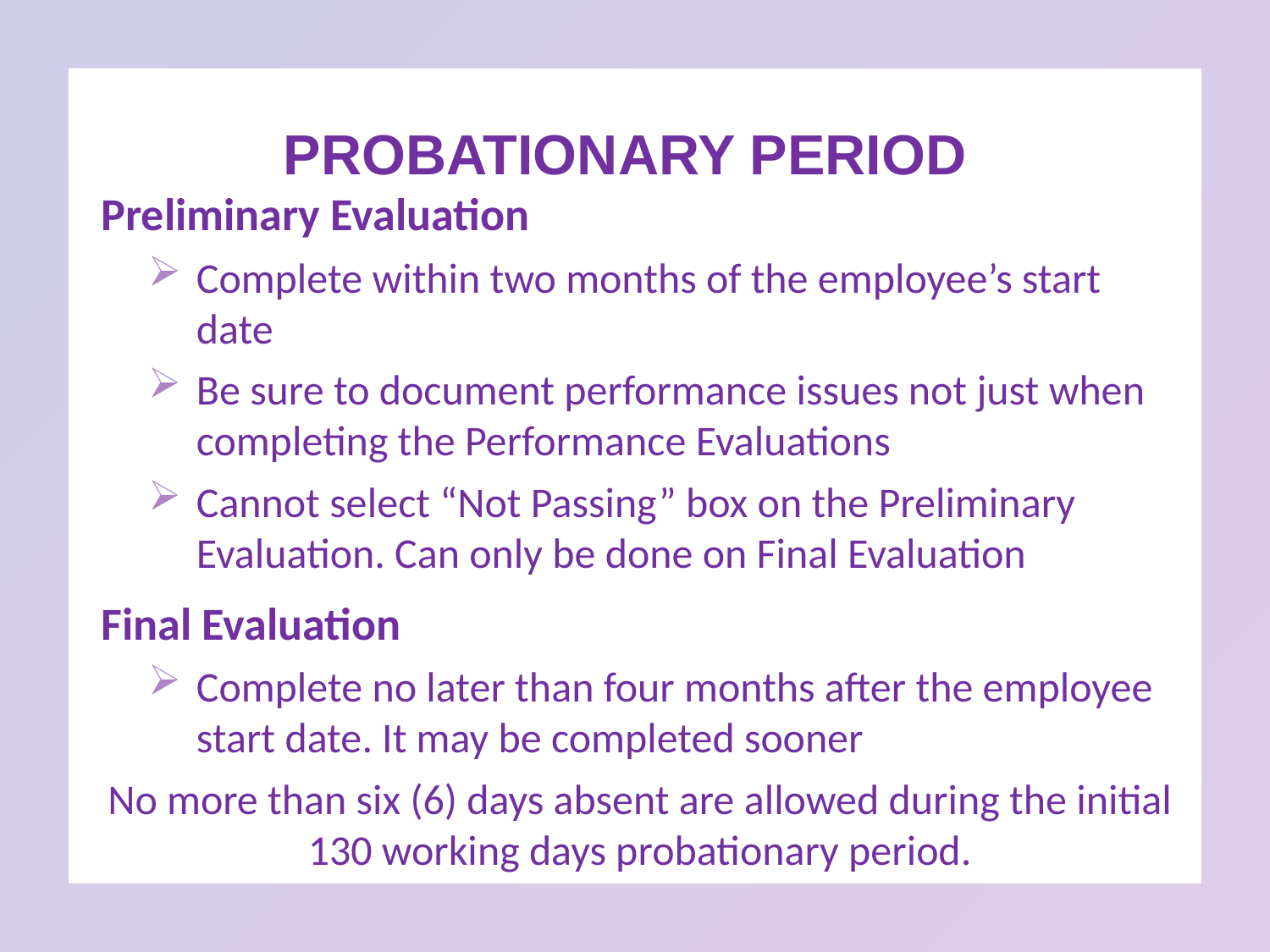

PROBATIONARY PERIOD
Preliminary Evaluation
Complete within two months of the employee’s start date
Be sure to document performance issues not just when completing the Performance Evaluations
Cannot select “Not Passing” box on the Preliminary Evaluation. Can only be done on Final Evaluation
Final Evaluation
Complete no later than four months after the employee start date. It may be completed sooner
No more than six (6) days absent are allowed during the initial 130 working days probationary period.